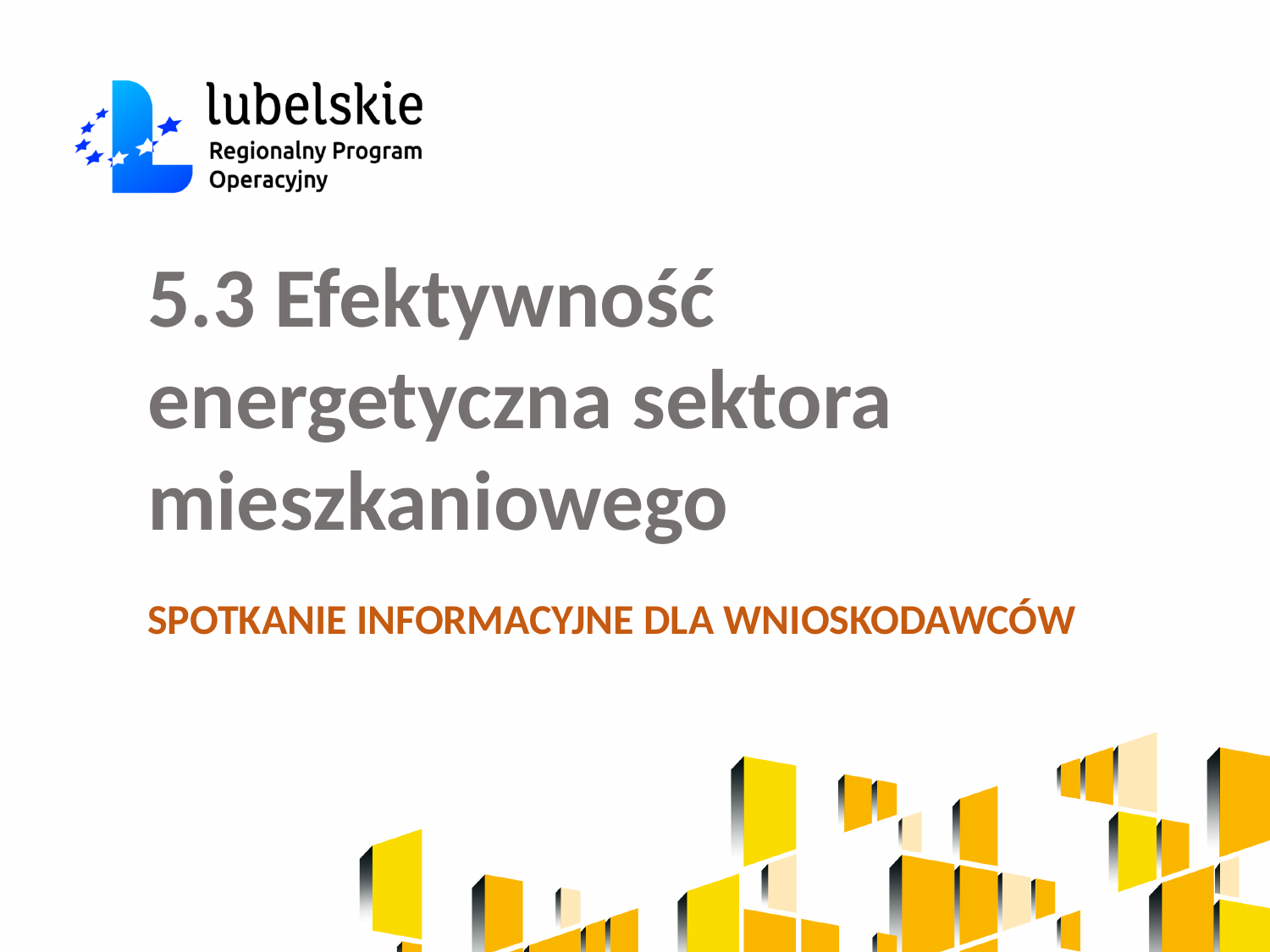

5.3 Efektywność energetyczna sektora mieszkaniowego
Spotkanie informacyjne dla Wnioskodawców